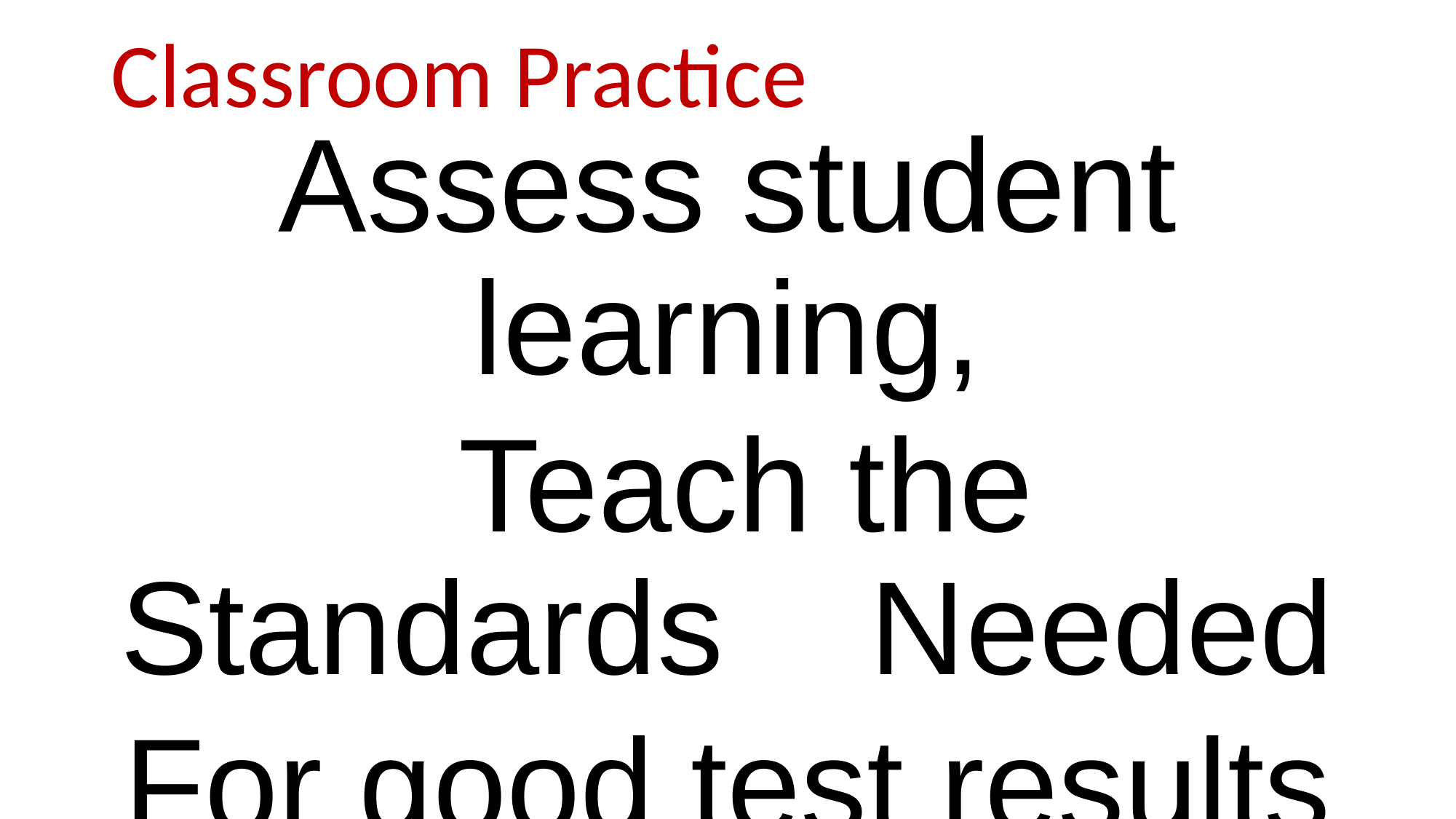

# Classroom Practice
Assess student learning,
 Teach the Standards    Needed
For good test results